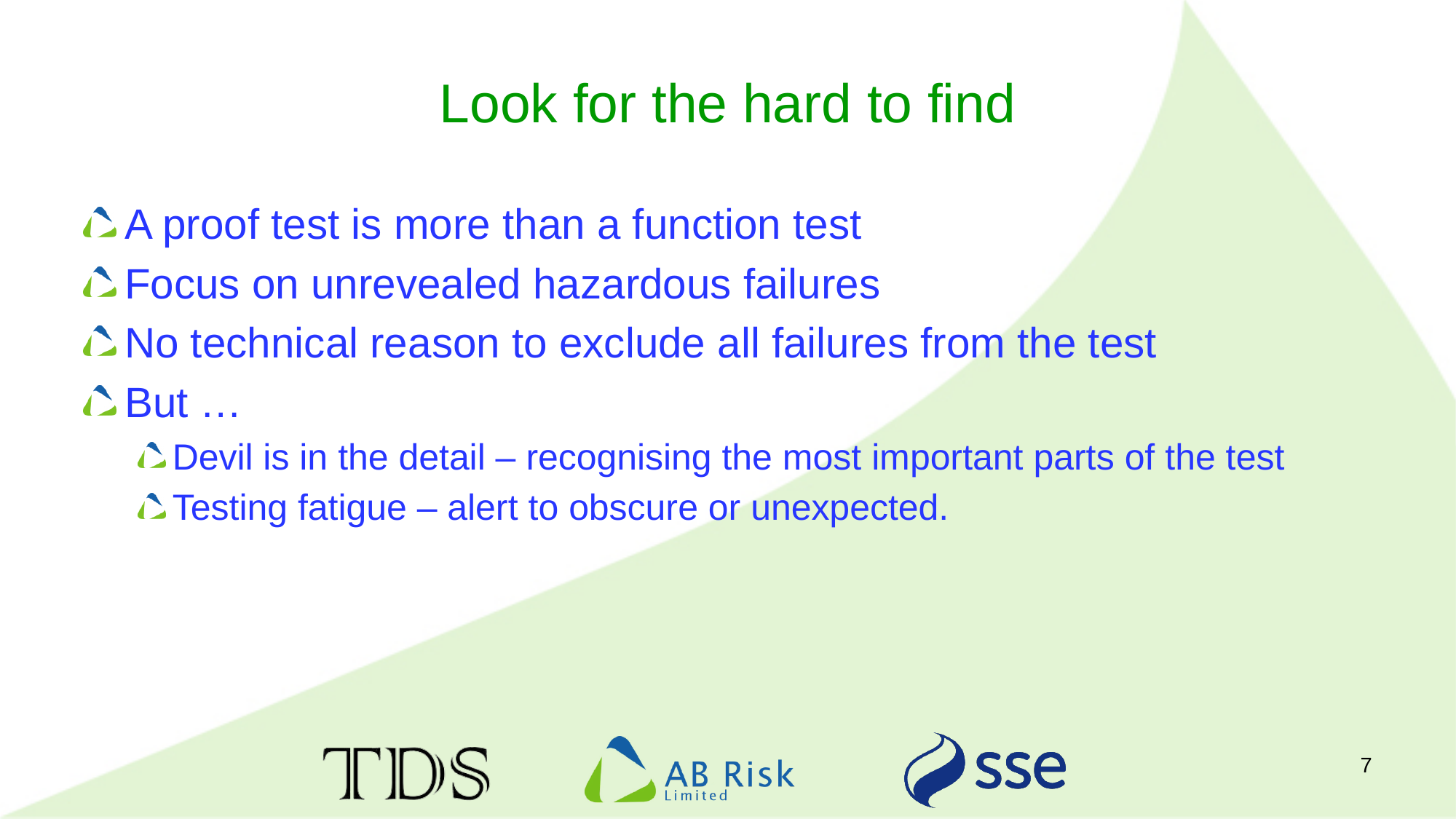

# Look for the hard to find
A proof test is more than a function test
Focus on unrevealed hazardous failures
No technical reason to exclude all failures from the test
But …
Devil is in the detail – recognising the most important parts of the test
Testing fatigue – alert to obscure or unexpected.
7